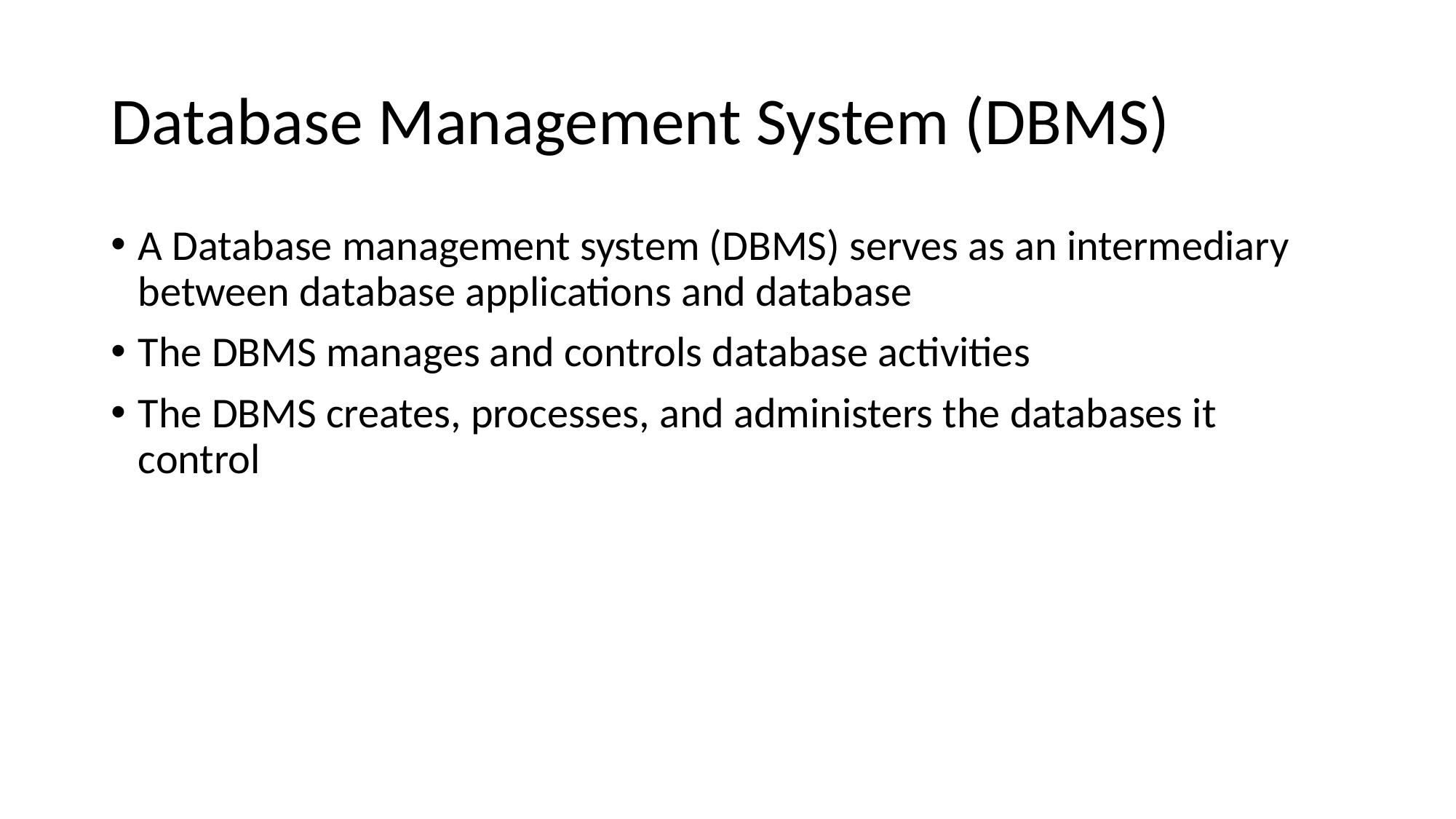

# Database Management System (DBMS)
A Database management system (DBMS) serves as an intermediary between database applications and database
The DBMS manages and controls database activities
The DBMS creates, processes, and administers the databases it control